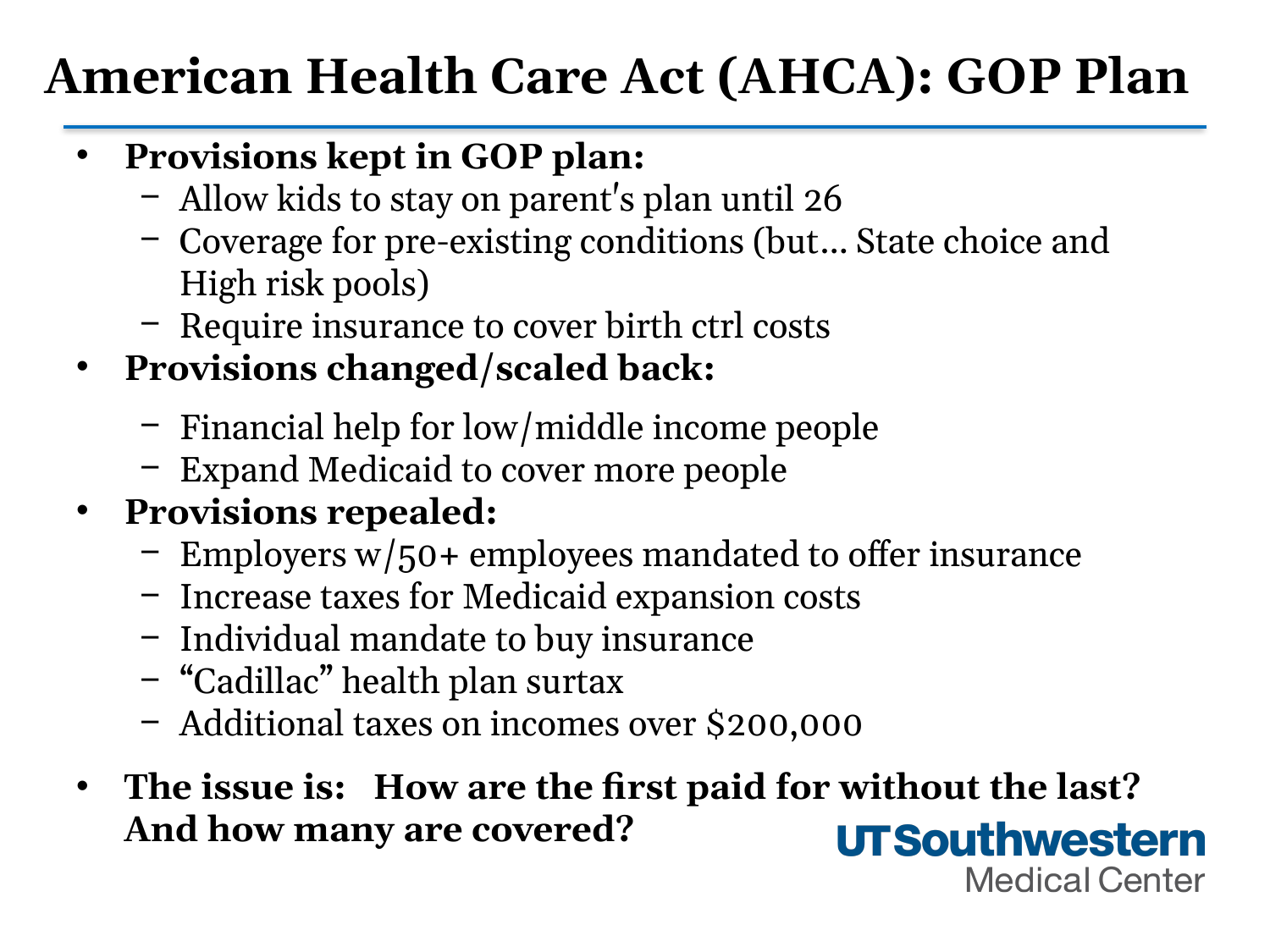

# American Health Care Act (AHCA): GOP Plan
Provisions kept in GOP plan:
Allow kids to stay on parent's plan until 26
Coverage for pre-existing conditions (but… State choice and High risk pools)
Require insurance to cover birth ctrl costs
Provisions changed/scaled back:

Financial help for low/middle income people
Expand Medicaid to cover more people
Provisions repealed:
Employers w/50+ employees mandated to offer insurance
Increase taxes for Medicaid expansion costs
Individual mandate to buy insurance
“Cadillac” health plan surtax
Additional taxes on incomes over $200,000

The issue is:   How are the first paid for without the last? And how many are covered?